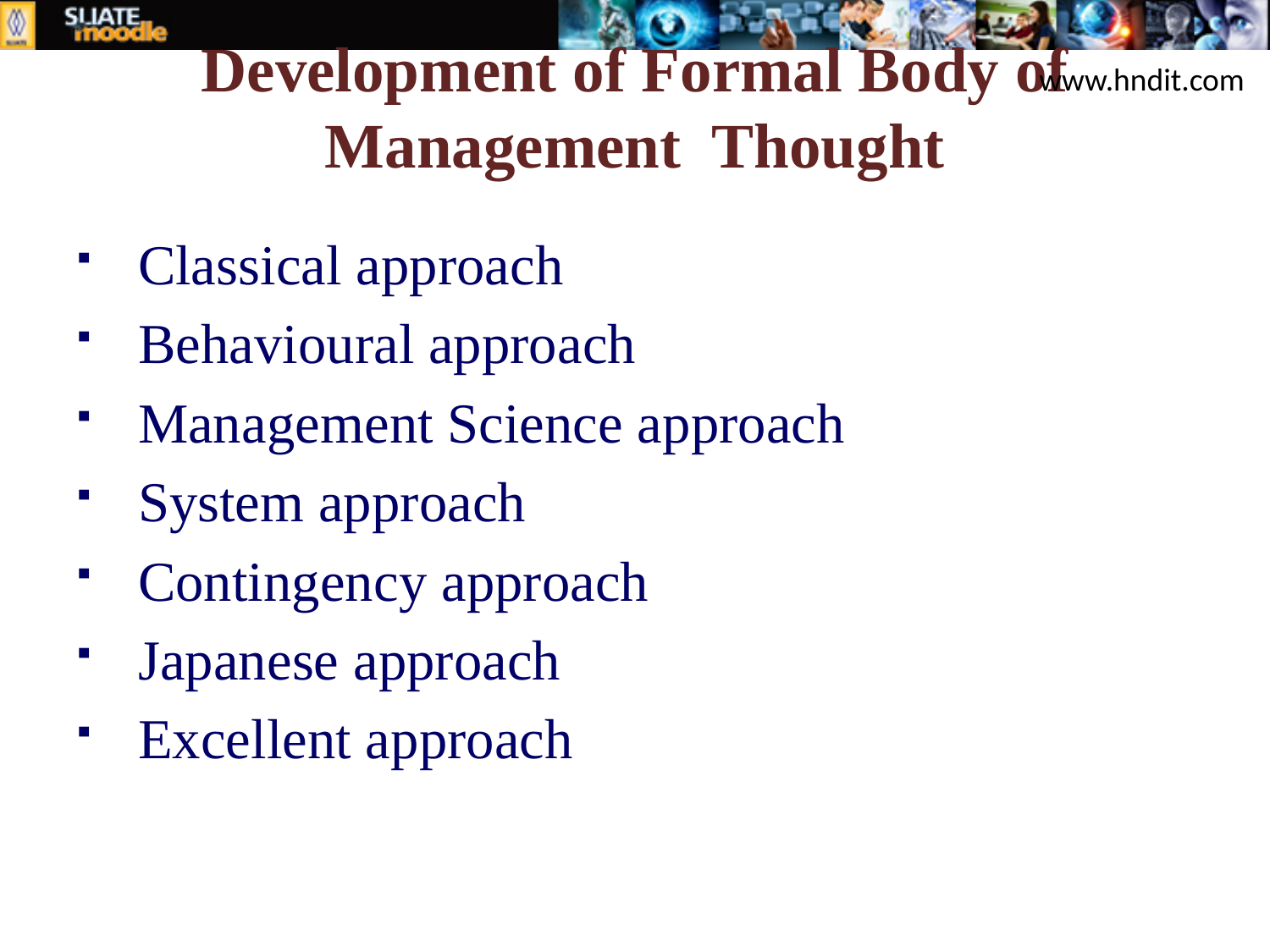

# Development of Formal Body of Management  Thought
www.hndit.com
 Classical approach
 Behavioural approach
 Management Science approach
 System approach
 Contingency approach
 Japanese approach
 Excellent approach